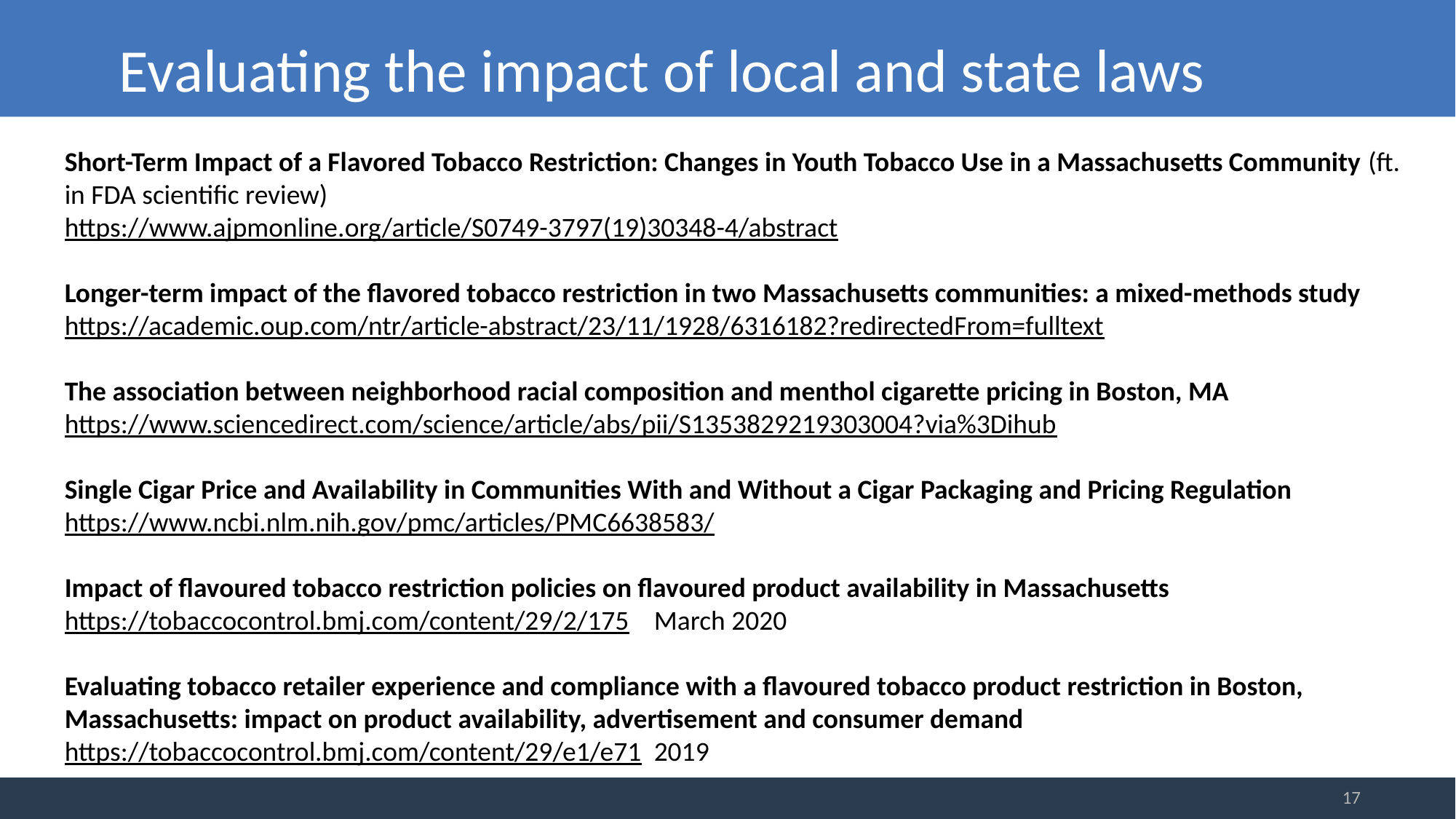

Evaluating the impact of local and state laws
Short-Term Impact of a Flavored Tobacco Restriction: Changes in Youth Tobacco Use in a Massachusetts Community (ft. in FDA scientific review)
https://www.ajpmonline.org/article/S0749-3797(19)30348-4/abstract

Longer-term impact of the flavored tobacco restriction in two Massachusetts communities: a mixed-methods study
https://academic.oup.com/ntr/article-abstract/23/11/1928/6316182?redirectedFrom=fulltext

The association between neighborhood racial composition and menthol cigarette pricing in Boston, MA
https://www.sciencedirect.com/science/article/abs/pii/S1353829219303004?via%3Dihub

Single Cigar Price and Availability in Communities With and Without a Cigar Packaging and Pricing Regulation
https://www.ncbi.nlm.nih.gov/pmc/articles/PMC6638583/

Impact of flavoured tobacco restriction policies on flavoured product availability in Massachusetts
https://tobaccocontrol.bmj.com/content/29/2/175    March 2020

Evaluating tobacco retailer experience and compliance with a flavoured tobacco product restriction in Boston, Massachusetts: impact on product availability, advertisement and consumer demand
https://tobaccocontrol.bmj.com/content/29/e1/e71  2019

17